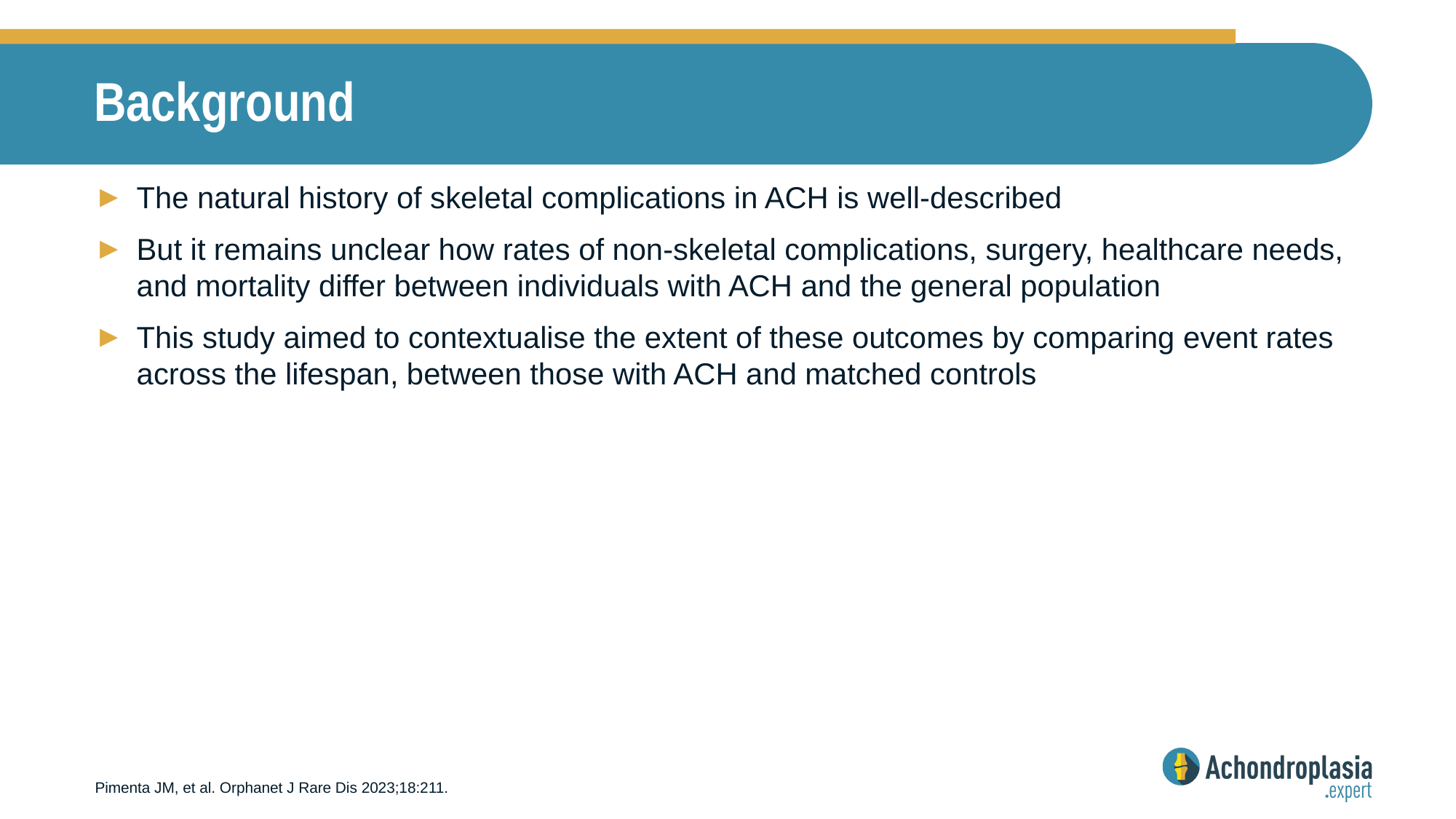

# Background
The natural history of skeletal complications in ACH is well-described
But it remains unclear how rates of non-skeletal complications, surgery, healthcare needs, and mortality differ between individuals with ACH and the general population
This study aimed to contextualise the extent of these outcomes by comparing event rates across the lifespan, between those with ACH and matched controls

Pimenta JM, et al. Orphanet J Rare Dis 2023;18:211.